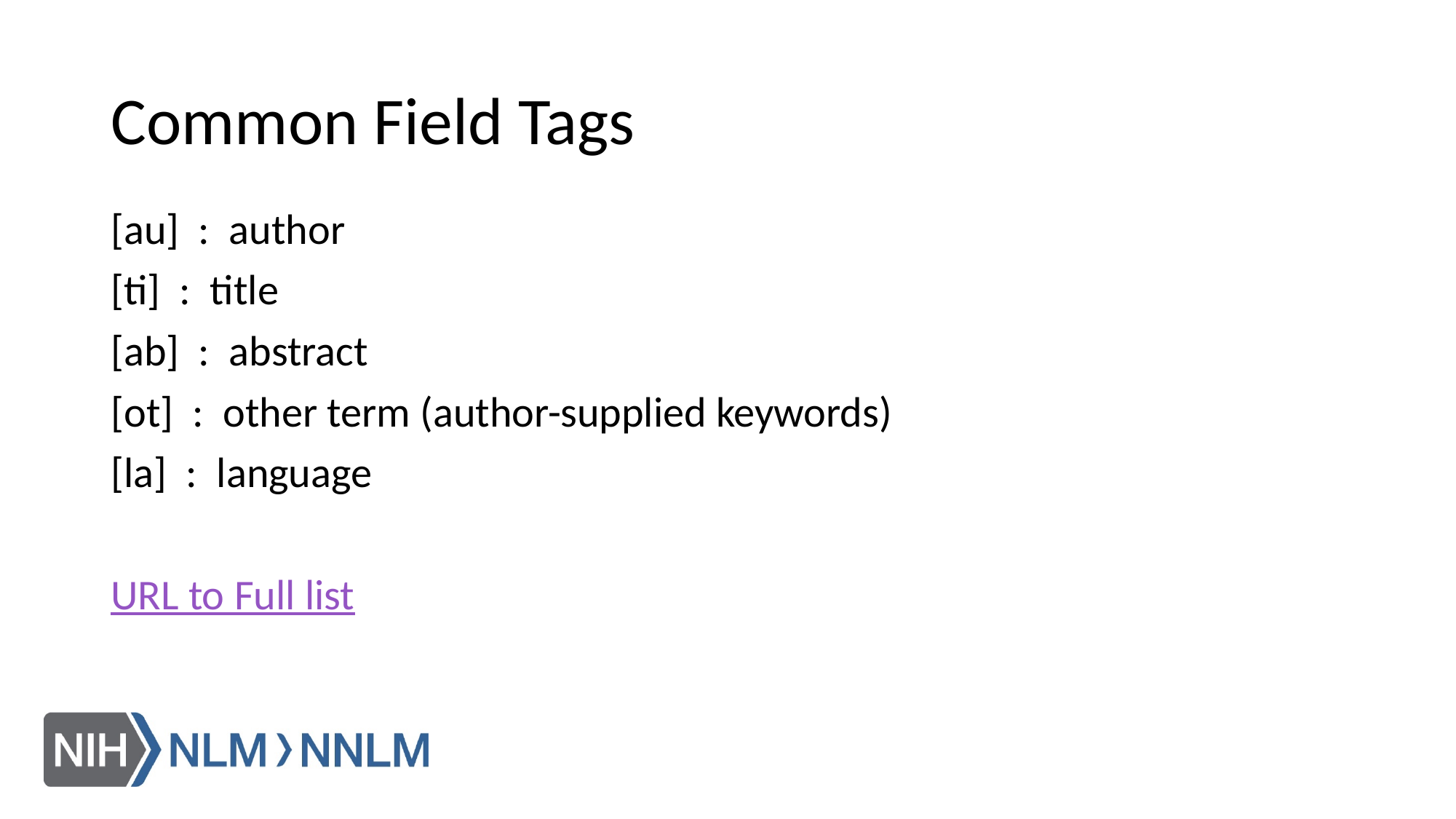

# Common Field Tags
[au]  :  author
[ti]  :  title
[ab]  :  abstract
[ot]  :  other term (author-supplied keywords)
[la]  :  language

URL to Full list